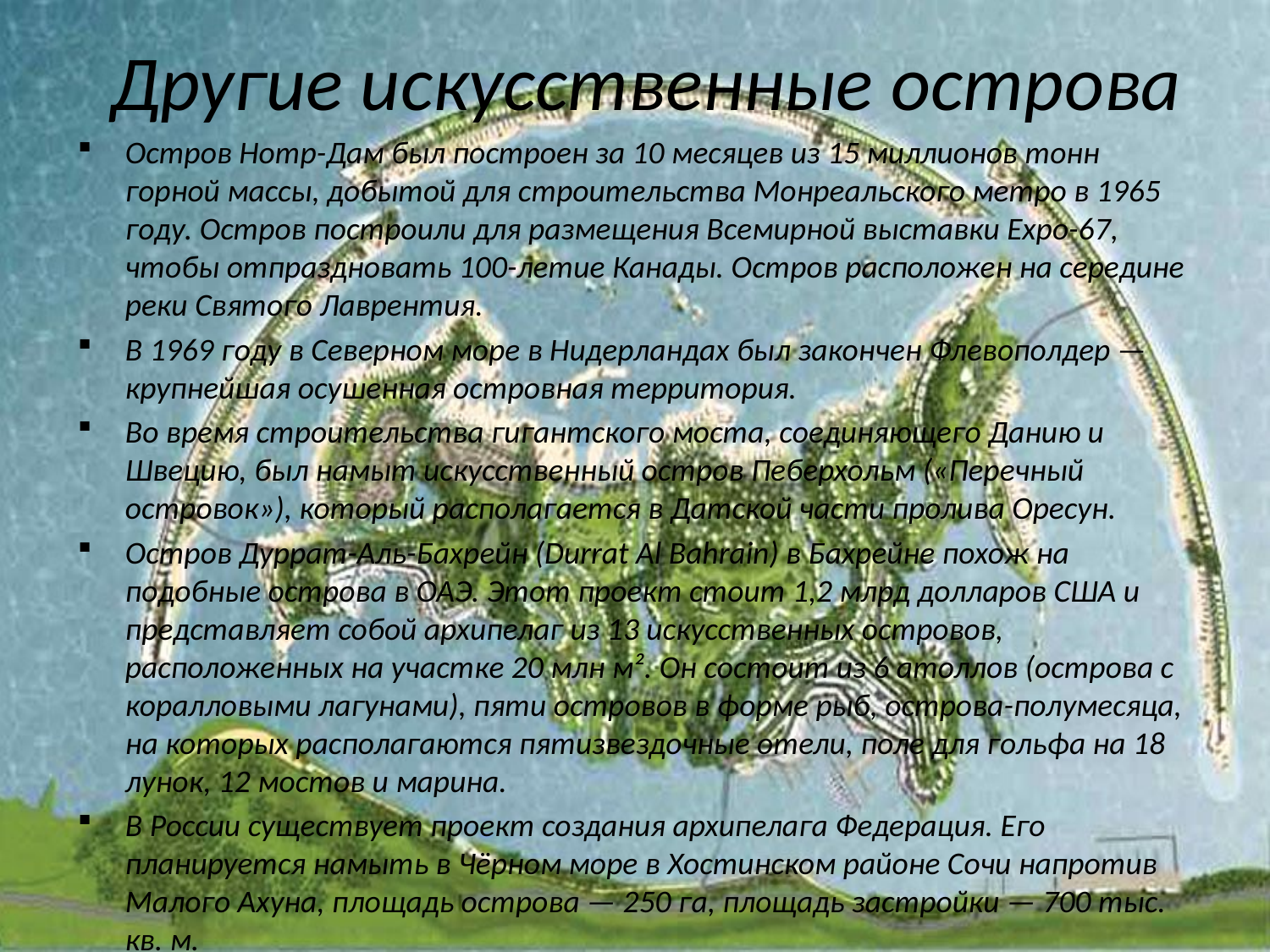

# Другие искусственные острова
Остров Нотр-Дам был построен за 10 месяцев из 15 миллионов тонн горной массы, добытой для строительства Монреальского метро в 1965 году. Остров построили для размещения Всемирной выставки Expo-67, чтобы отпраздновать 100-летие Канады. Остров расположен на середине реки Святого Лаврентия.
В 1969 году в Северном море в Нидерландах был закончен Флевополдер — крупнейшая осушенная островная территория.
Во время строительства гигантского моста, соединяющего Данию и Швецию, был намыт искусственный остров Пеберхольм («Перечный островок»), который располагается в Датской части пролива Оресун.
Остров Дуррат-Аль-Бахрейн (Durrat Al Bahrain) в Бахрейне похож на подобные острова в ОАЭ. Этот проект стоит 1,2 млрд долларов США и представляет собой архипелаг из 13 искусственных островов, расположенных на участке 20 млн м². Он состоит из 6 атоллов (острова с коралловыми лагунами), пяти островов в форме рыб, острова-полумесяца, на которых располагаются пятизвездочные отели, поле для гольфа на 18 лунок, 12 мостов и марина.
В России существует проект создания архипелага Федерация. Его планируется намыть в Чёрном море в Хостинском районе Сочи напротив Малого Ахуна, площадь острова — 250 га, площадь застройки — 700 тыс. кв. м.